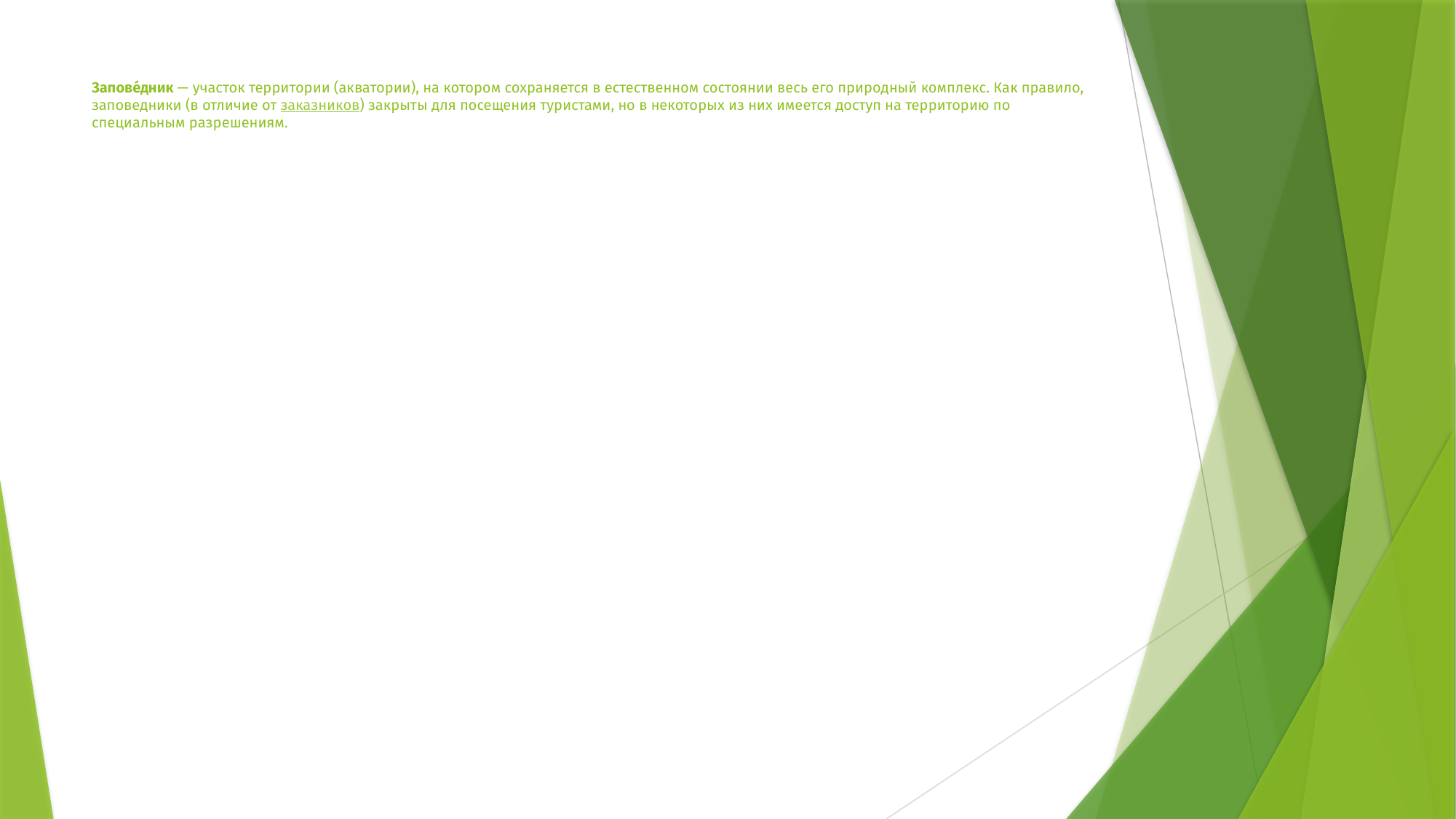

# Запове́дник — участок территории (акватории), на котором сохраняется в естественном состоянии весь его природный комплекс. Как правило, заповедники (в отличие от заказников) закрыты для посещения туристами, но в некоторых из них имеется доступ на территорию по специальным разрешениям.